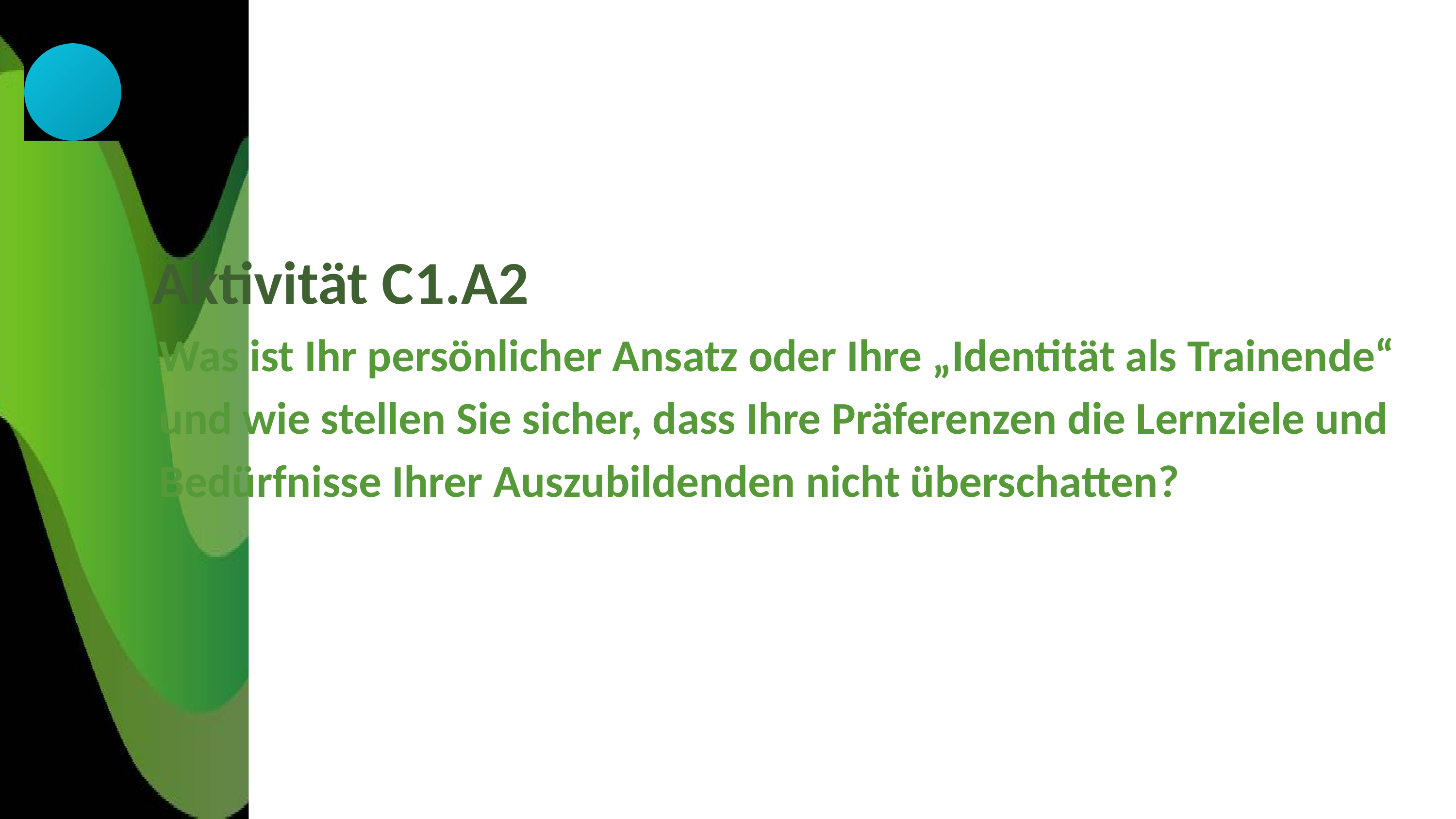

Aktivität C1.A2
Was ist Ihr persönlicher Ansatz oder Ihre „Identität als Trainende“ und wie stellen Sie sicher, dass Ihre Präferenzen die Lernziele und Bedürfnisse Ihrer Auszubildenden nicht überschatten?